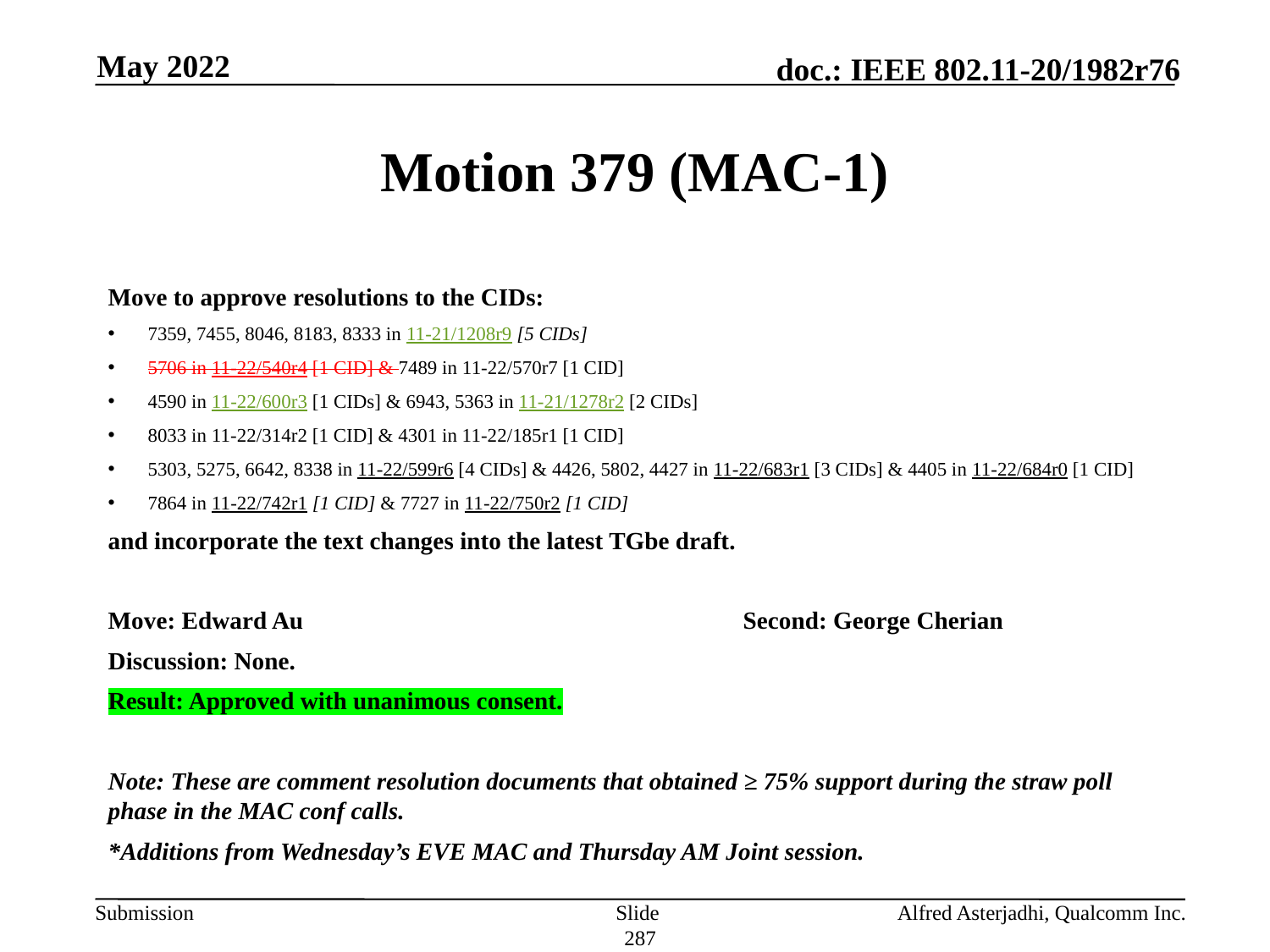

May 2022
# Motion 379 (MAC-1)
Move to approve resolutions to the CIDs:
7359, 7455, 8046, 8183, 8333 in 11-21/1208r9 [5 CIDs]
5706 in 11-22/540r4 [1 CID] & 7489 in 11-22/570r7 [1 CID]
4590 in 11-22/600r3 [1 CIDs] & 6943, 5363 in 11-21/1278r2 [2 CIDs]
8033 in 11-22/314r2 [1 CID] & 4301 in 11-22/185r1 [1 CID]
5303, 5275, 6642, 8338 in 11-22/599r6 [4 CIDs] & 4426, 5802, 4427 in 11-22/683r1 [3 CIDs] & 4405 in 11-22/684r0 [1 CID]
7864 in 11-22/742r1 [1 CID] & 7727 in 11-22/750r2 [1 CID]
and incorporate the text changes into the latest TGbe draft.

Move: Edward Au				Second: George Cherian
Discussion: None.
Result: Approved with unanimous consent.

Note: These are comment resolution documents that obtained ≥ 75% support during the straw poll phase in the MAC conf calls.
*Additions from Wednesday’s EVE MAC and Thursday AM Joint session.

Slide 287
Alfred Asterjadhi, Qualcomm Inc.